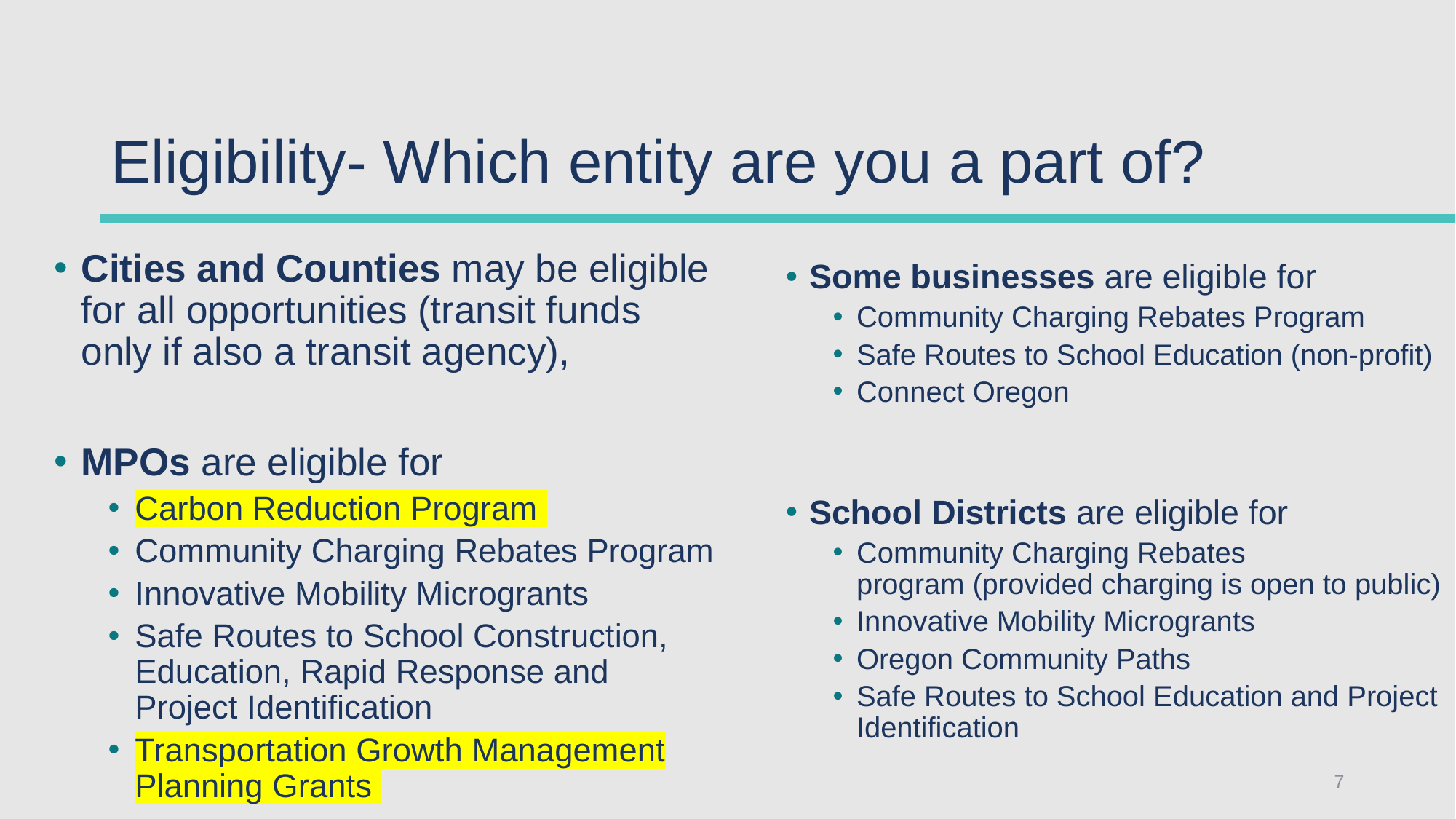

# Eligibility- Which entity are you a part of?

Some businesses are eligible for
Community Charging Rebates Program
Safe Routes to School Education (non-profit)
Connect Oregon

School Districts are eligible for
Community Charging Rebates program (provided charging is open to public)
Innovative Mobility Microgrants
Oregon Community Paths
Safe Routes to School Education and Project Identification

Cities and Counties may be eligible for all opportunities (transit funds only if also a transit agency),

MPOs are eligible for
Carbon Reduction Program
Community Charging Rebates Program
Innovative Mobility Microgrants
Safe Routes to School Construction, Education, Rapid Response and Project Identification
Transportation Growth Management Planning Grants

7